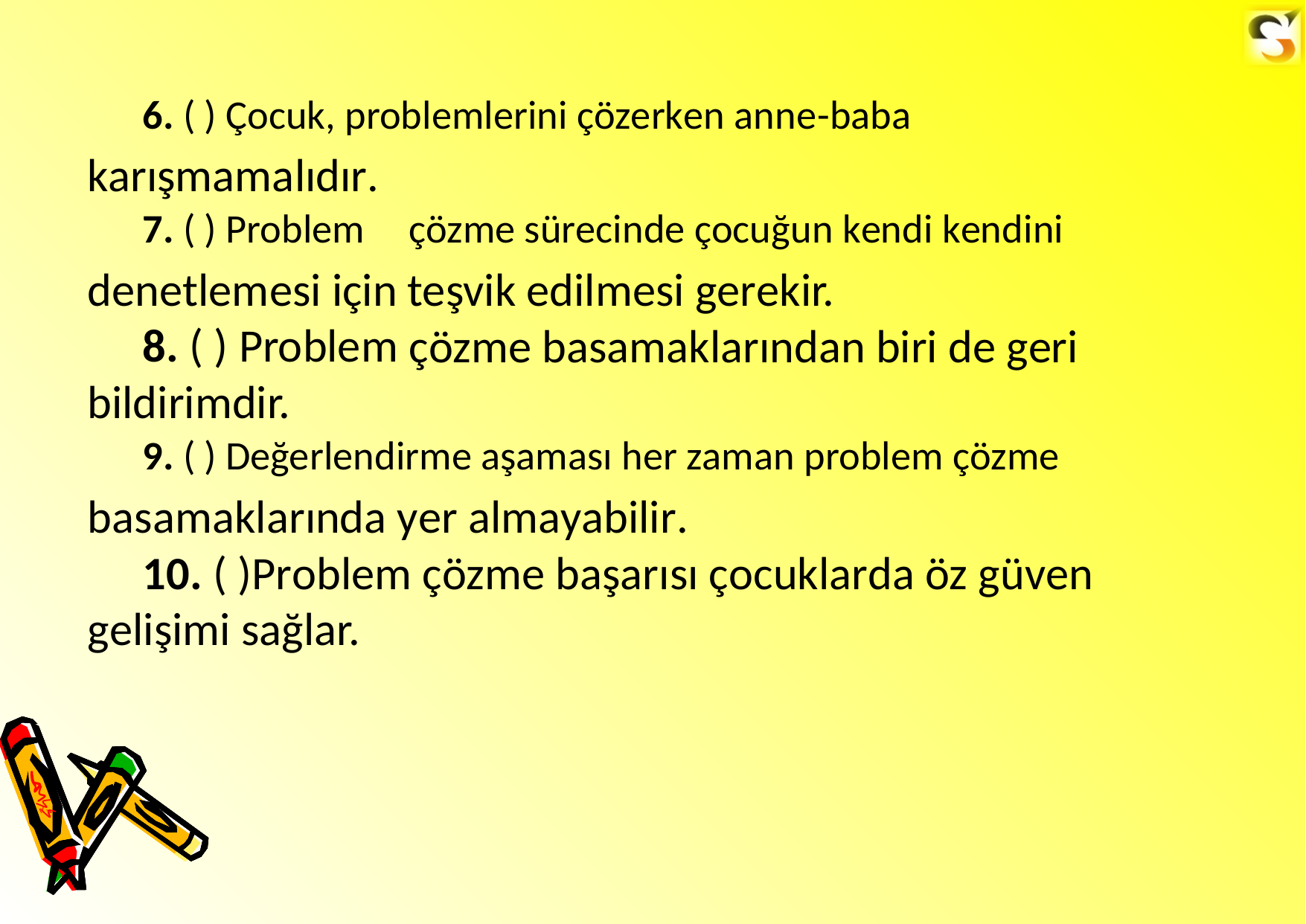

6. ( ) Çocuk, problemlerini çözerken anne-baba
karışmamalıdır.
7. ( ) Problem
denetlemesi için
8. ( ) Problem bildirimdir.
çözme sürecinde çocuğun kendi kendini
teşvik edilmesi gerekir.
çözme basamaklarından biri de geri
9. ( ) Değerlendirme aşaması her zaman problem çözme
basamaklarında yer almayabilir.
10. ( )Problem çözme başarısı çocuklarda öz güven gelişimi sağlar.